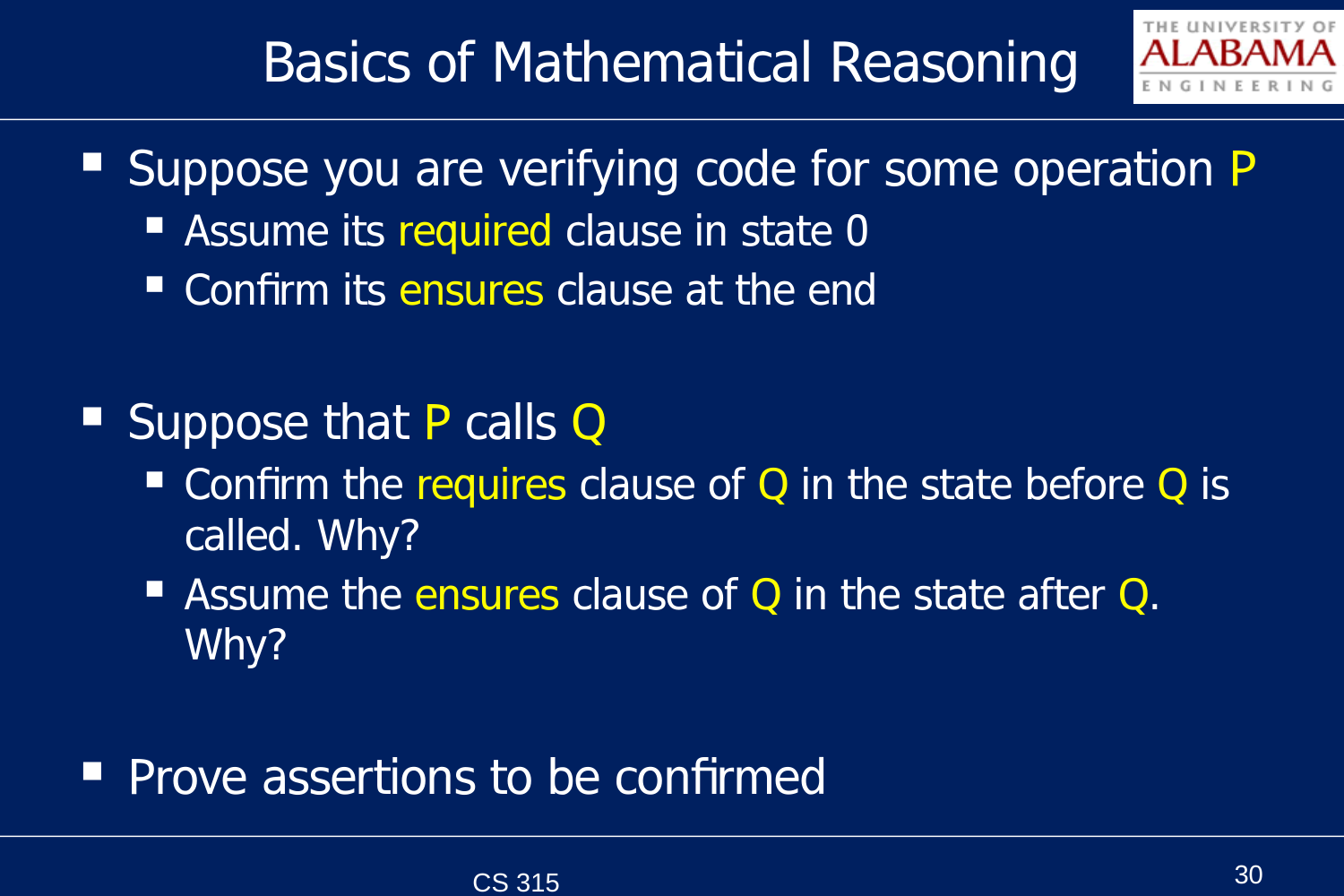

# Basics of Mathematical Reasoning
Suppose you are verifying code for some operation P
Assume its required clause in state 0
Confirm its ensures clause at the end

Suppose that P calls Q
Confirm the requires clause of Q in the state before Q is called. Why?
Assume the ensures clause of Q in the state after Q. Why?

Prove assertions to be confirmed
CS 315                                                                             Spring 2011
30